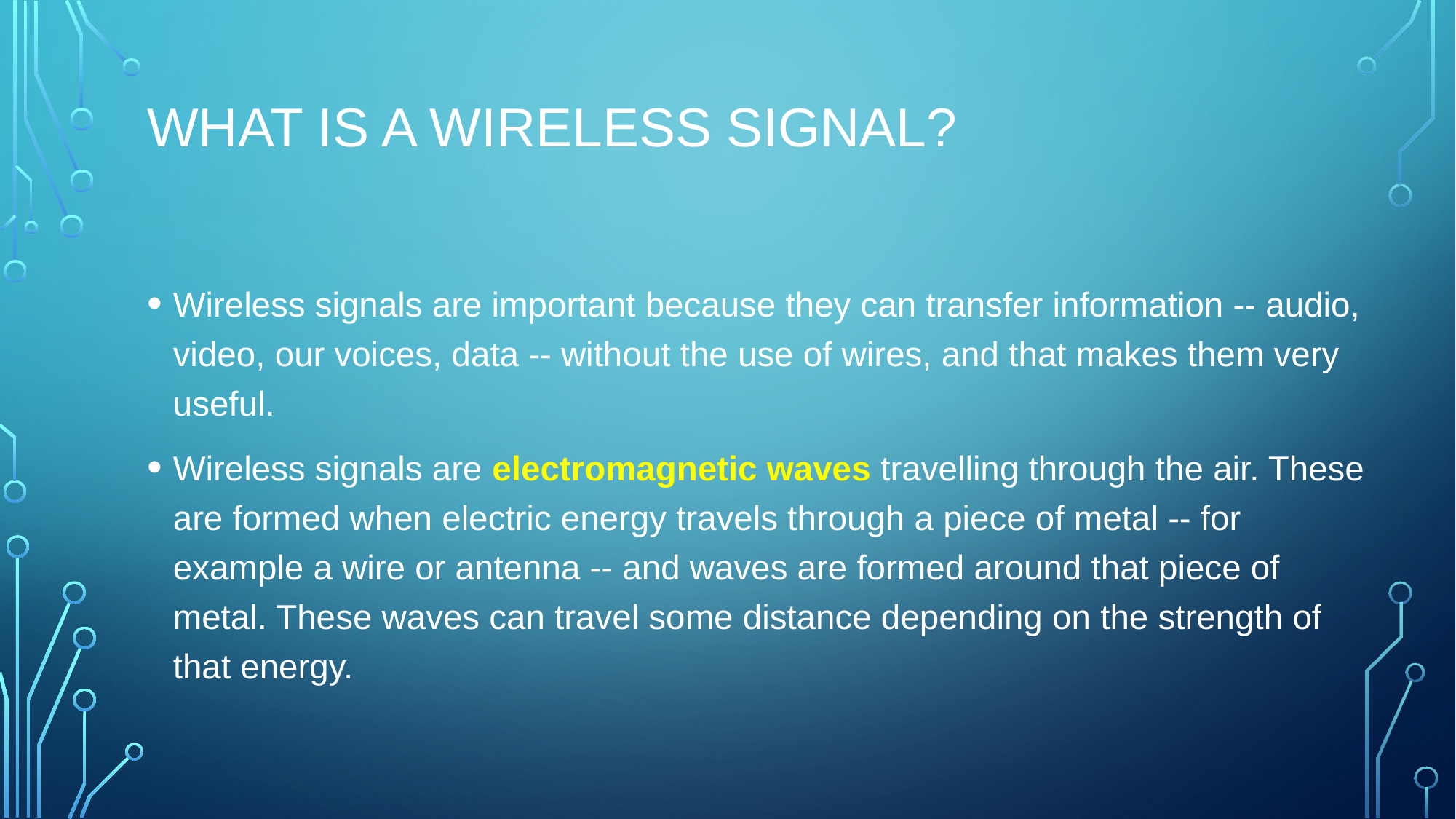

# What is a wireless signal?
Wireless signals are important because they can transfer information -- audio, video, our voices, data -- without the use of wires, and that makes them very useful.
Wireless signals are electromagnetic waves travelling through the air. These are formed when electric energy travels through a piece of metal -- for example a wire or antenna -- and waves are formed around that piece of metal. These waves can travel some distance depending on the strength of that energy.